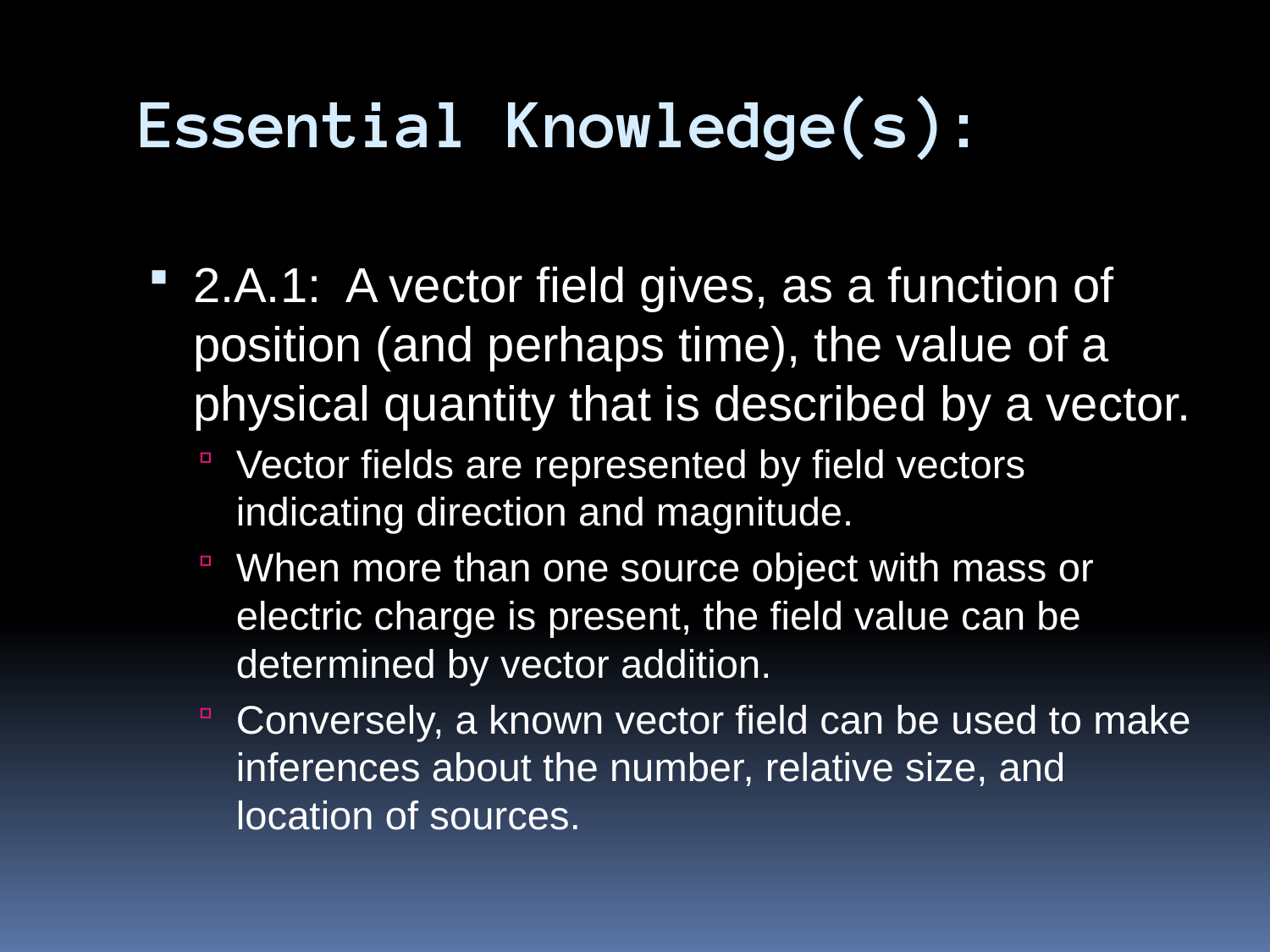

# Essential Knowledge(s):
2.A.1:  A vector field gives, as a function of position (and perhaps time), the value of a physical quantity that is described by a vector.
Vector fields are represented by field vectors indicating direction and magnitude.
When more than one source object with mass or electric charge is present, the field value can be determined by vector addition.
Conversely, a known vector field can be used to make inferences about the number, relative size, and location of sources.